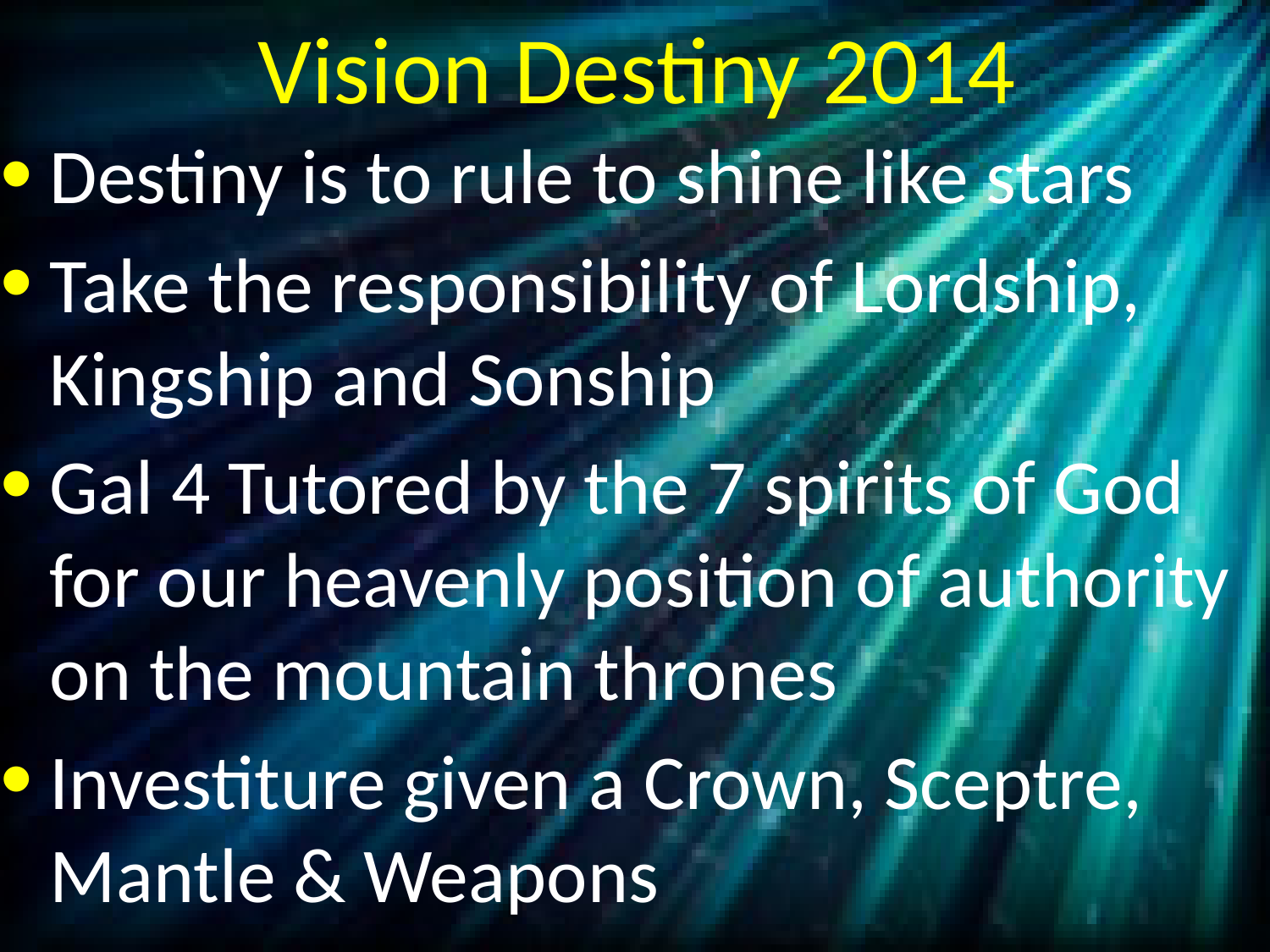

# Vision Destiny 2014
Destiny is to rule to shine like stars
Take the responsibility of Lordship, Kingship and Sonship
Gal 4 Tutored by the 7 spirits of God for our heavenly position of authority on the mountain thrones
Investiture given a Crown, Sceptre, Mantle & Weapons